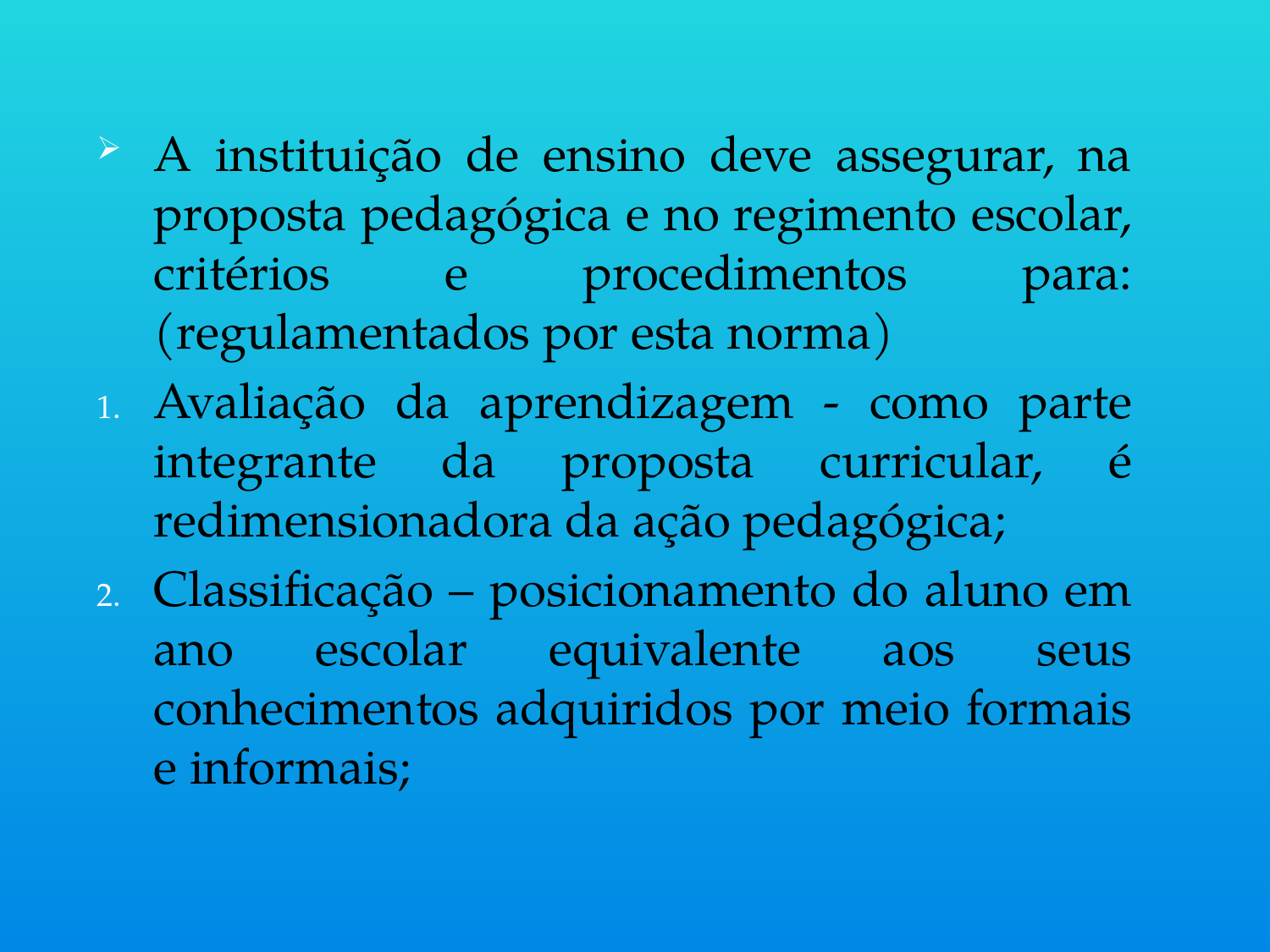

A instituição de ensino deve assegurar, na proposta pedagógica e no regimento escolar, critérios e procedimentos para: (regulamentados por esta norma)
Avaliação da aprendizagem - como parte integrante da proposta curricular, é redimensionadora da ação pedagógica;
Classificação – posicionamento do aluno em ano escolar equivalente aos seus conhecimentos adquiridos por meio formais e informais;